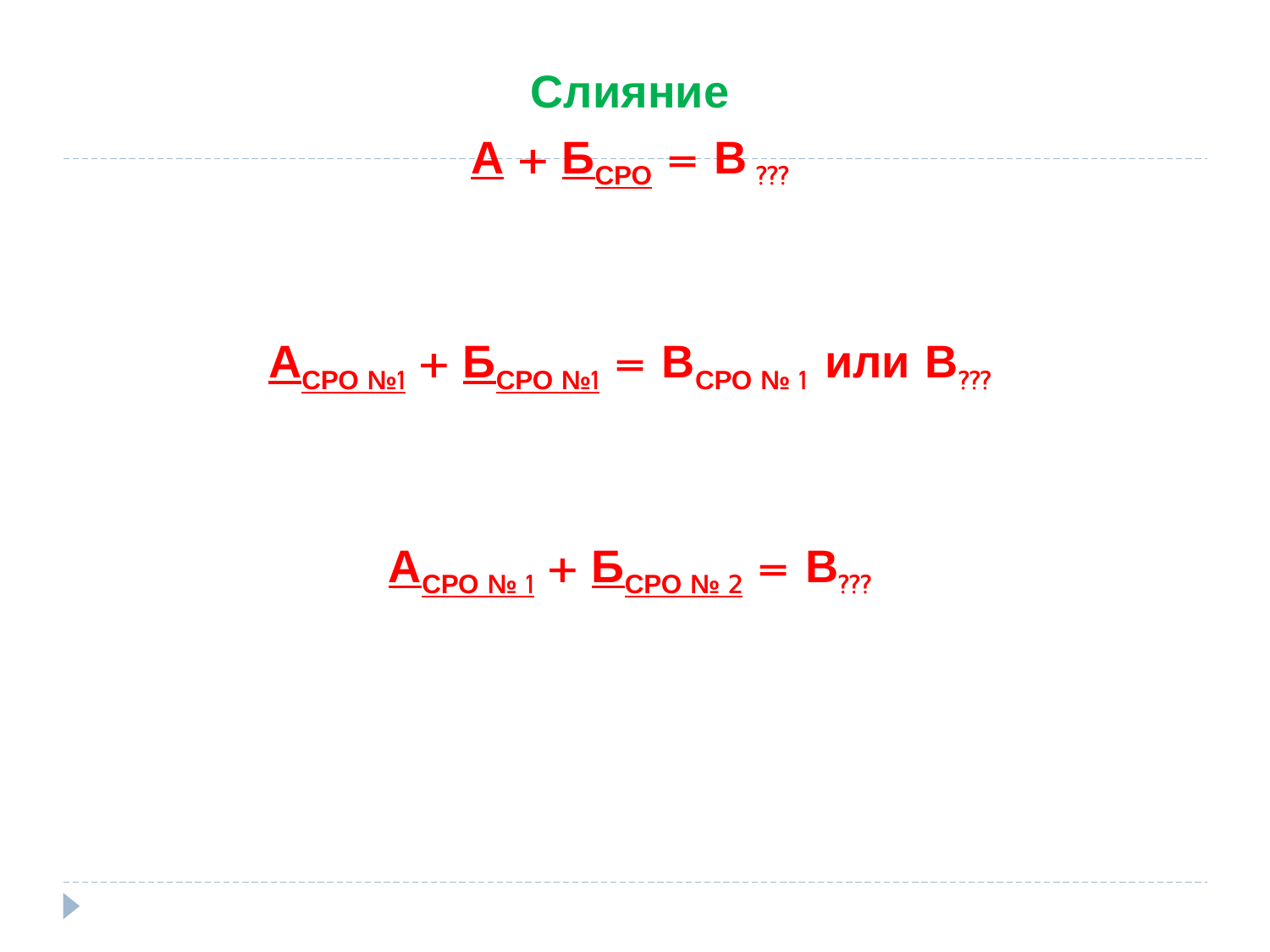

Слияние
А + БСРО = В ???

АСРО №1 + БСРО №1 = ВСРО № 1  или В???

АСРО № 1 + БСРО № 2 = В???